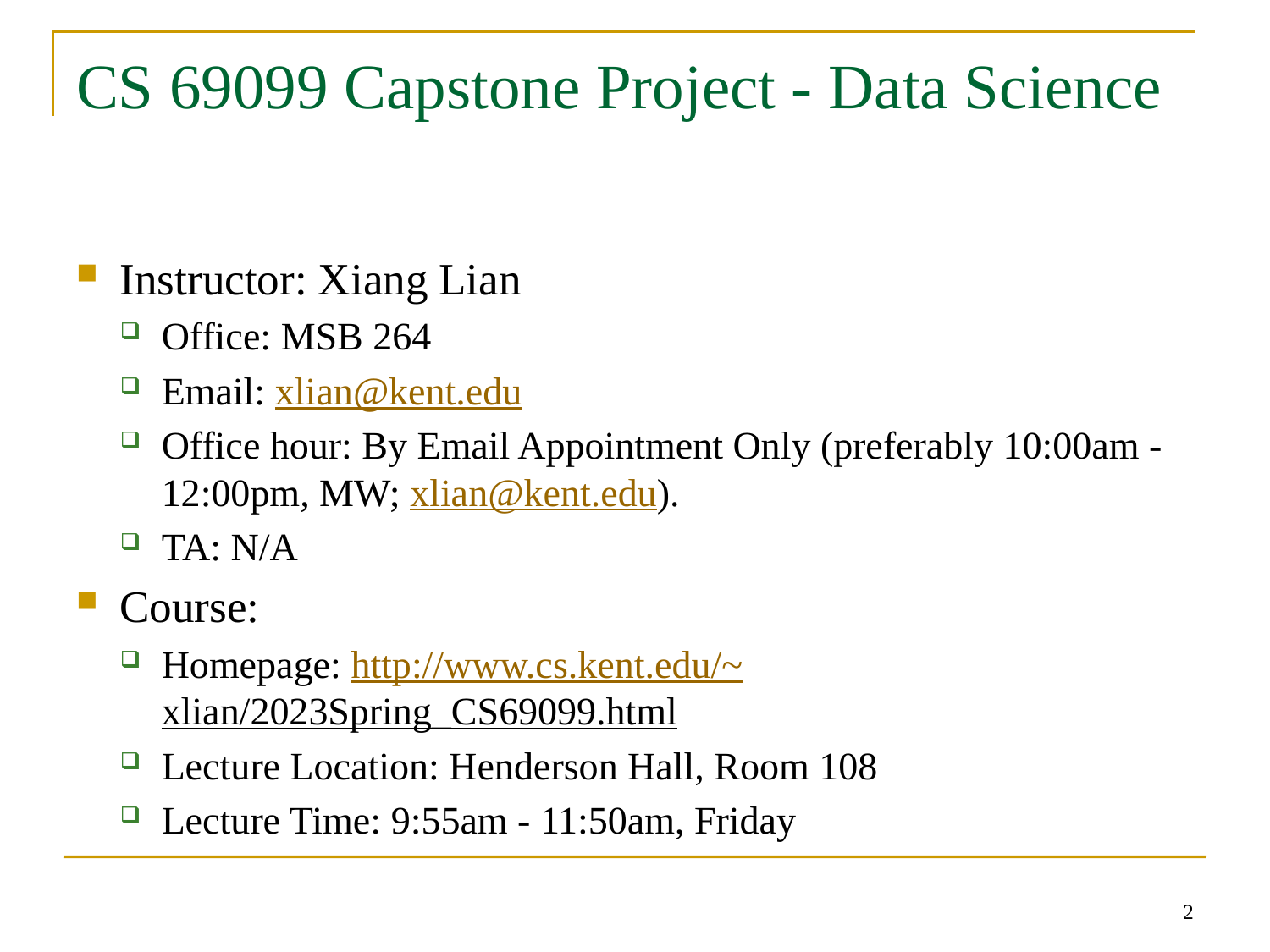

# CS 69099 Capstone Project - Data Science
Instructor: Xiang Lian
Office: MSB 264
Email: xlian@kent.edu
Office hour: By Email Appointment Only (preferably 10:00am - 12:00pm, MW; xlian@kent.edu).
TA: N/A
Course:
Homepage: http://www.cs.kent.edu/~xlian/2023Spring_CS69099.html
Lecture Location: Henderson Hall, Room 108
Lecture Time: 9:55am - 11:50am, Friday
2